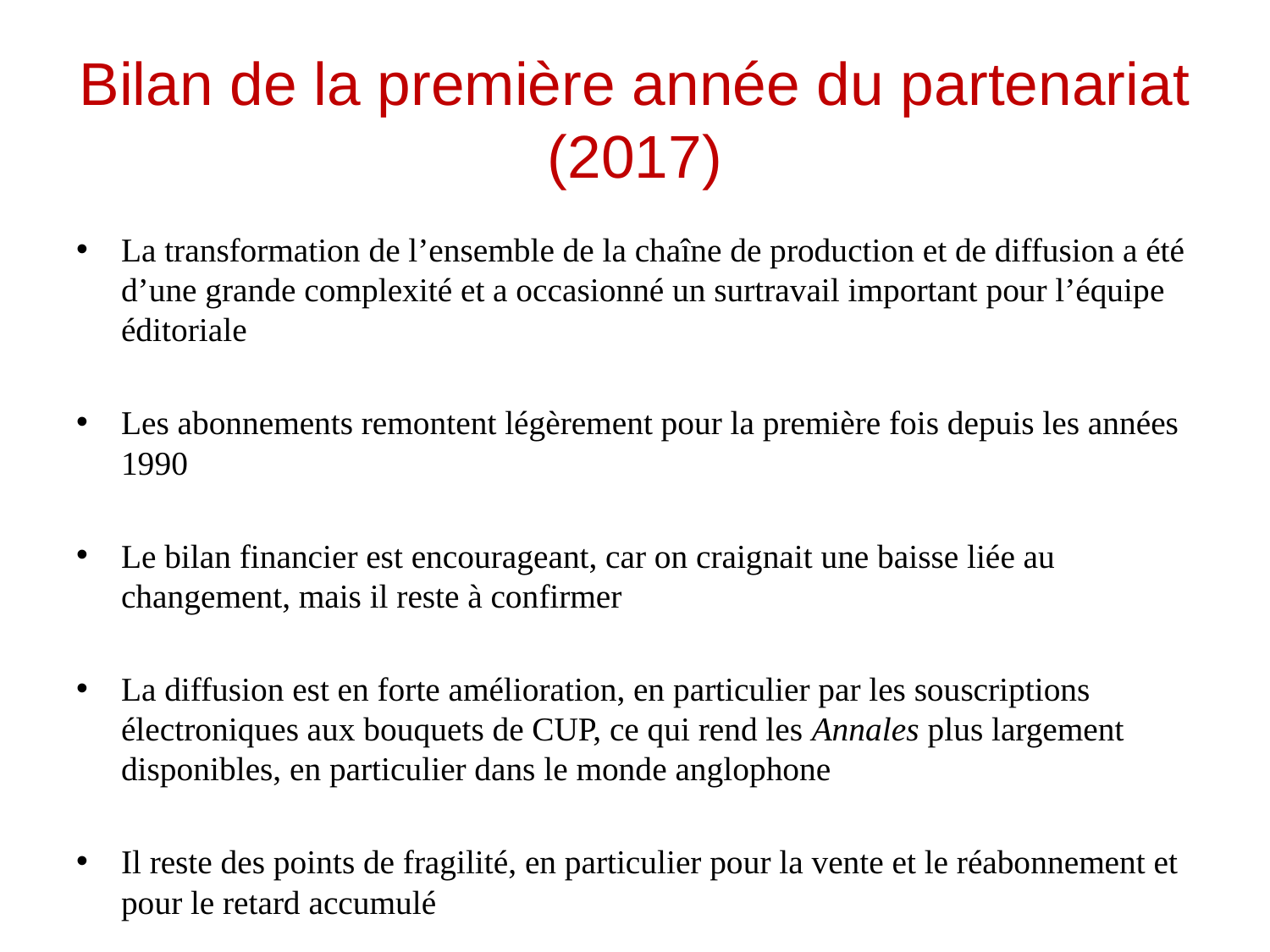

# Bilan de la première année du partenariat (2017)
La transformation de l’ensemble de la chaîne de production et de diffusion a été d’une grande complexité et a occasionné un surtravail important pour l’équipe éditoriale

Les abonnements remontent légèrement pour la première fois depuis les années 1990

Le bilan financier est encourageant, car on craignait une baisse liée au changement, mais il reste à confirmer

La diffusion est en forte amélioration, en particulier par les souscriptions électroniques aux bouquets de CUP, ce qui rend les Annales plus largement disponibles, en particulier dans le monde anglophone

Il reste des points de fragilité, en particulier pour la vente et le réabonnement et pour le retard accumulé